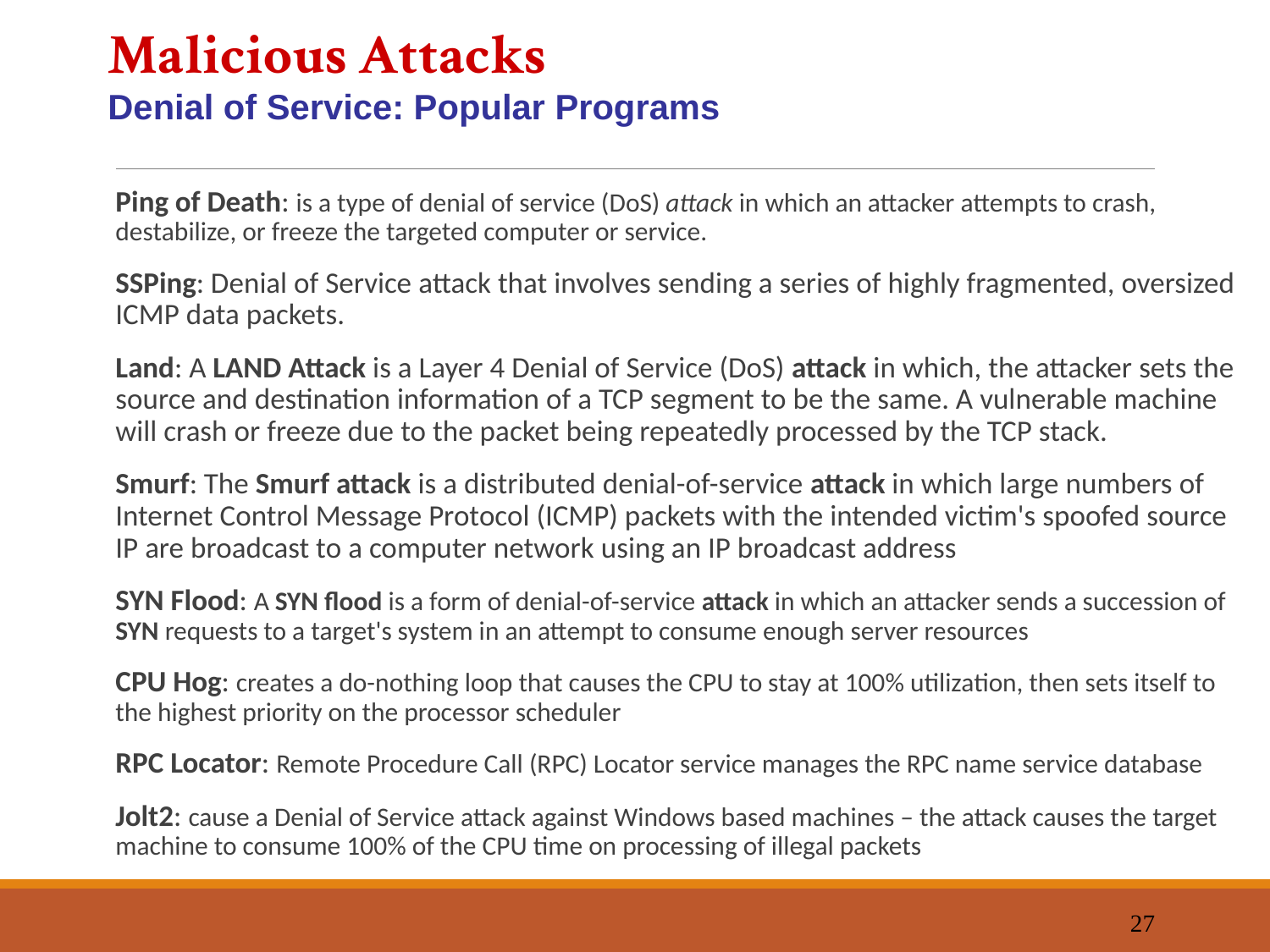

Malicious Attacks
Denial of Service: Popular Programs
Ping of Death: is a type of denial of service (DoS) attack in which an attacker attempts to crash, destabilize, or freeze the targeted computer or service.
SSPing: Denial of Service attack that involves sending a series of highly fragmented, oversized ICMP data packets.
Land: A LAND Attack is a Layer 4 Denial of Service (DoS) attack in which, the attacker sets the source and destination information of a TCP segment to be the same. A vulnerable machine will crash or freeze due to the packet being repeatedly processed by the TCP stack.
Smurf: The Smurf attack is a distributed denial-of-service attack in which large numbers of Internet Control Message Protocol (ICMP) packets with the intended victim's spoofed source IP are broadcast to a computer network using an IP broadcast address
SYN Flood: A SYN flood is a form of denial-of-service attack in which an attacker sends a succession of SYN requests to a target's system in an attempt to consume enough server resources
CPU Hog: creates a do-nothing loop that causes the CPU to stay at 100% utilization, then sets itself to the highest priority on the processor scheduler
RPC Locator: Remote Procedure Call (RPC) Locator service manages the RPC name service database
Jolt2: cause a Denial of Service attack against Windows based machines – the attack causes the target machine to consume 100% of the CPU time on processing of illegal packets
27